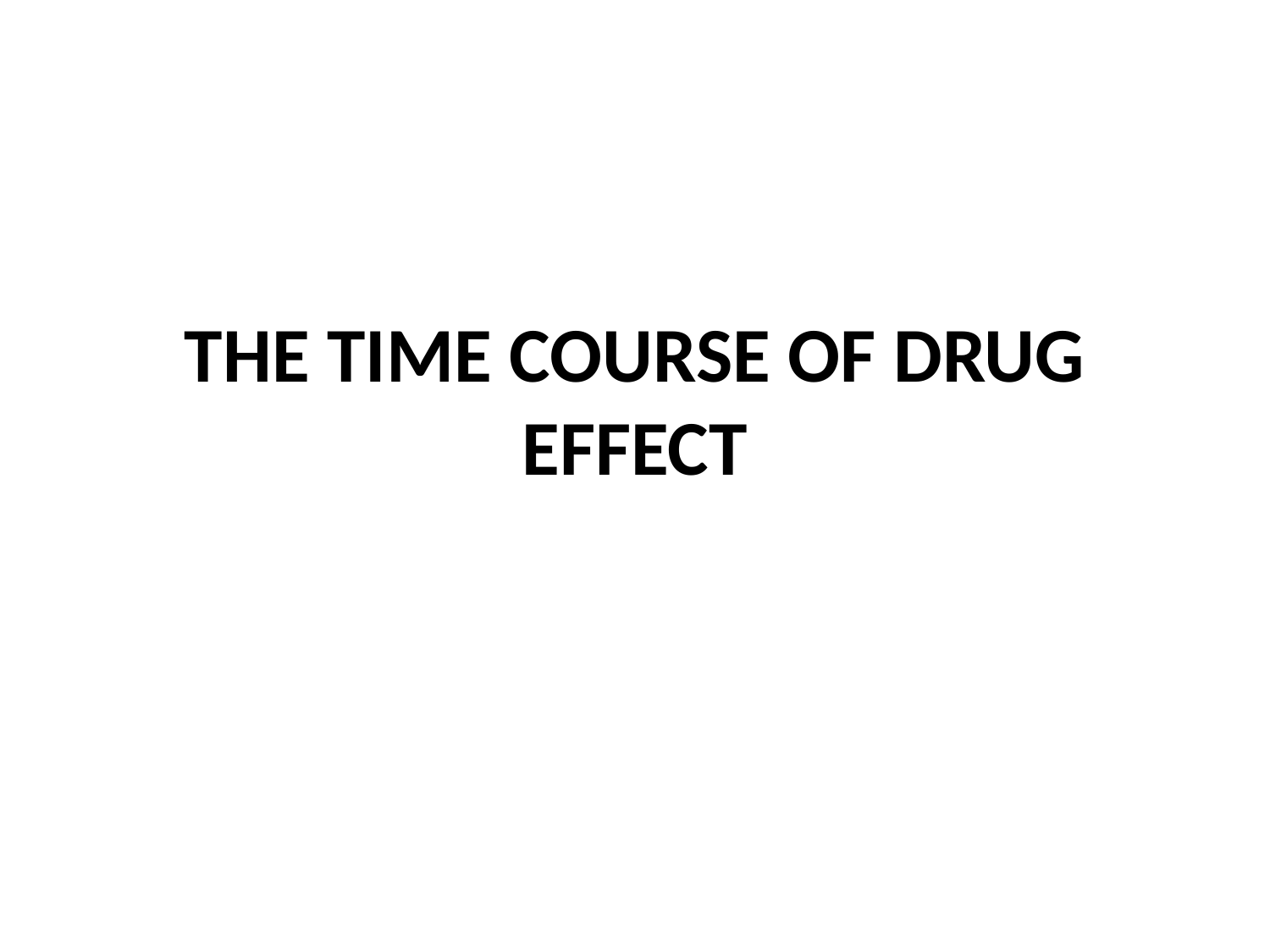

# THE TIME COURSE OF DRUG EFFECT